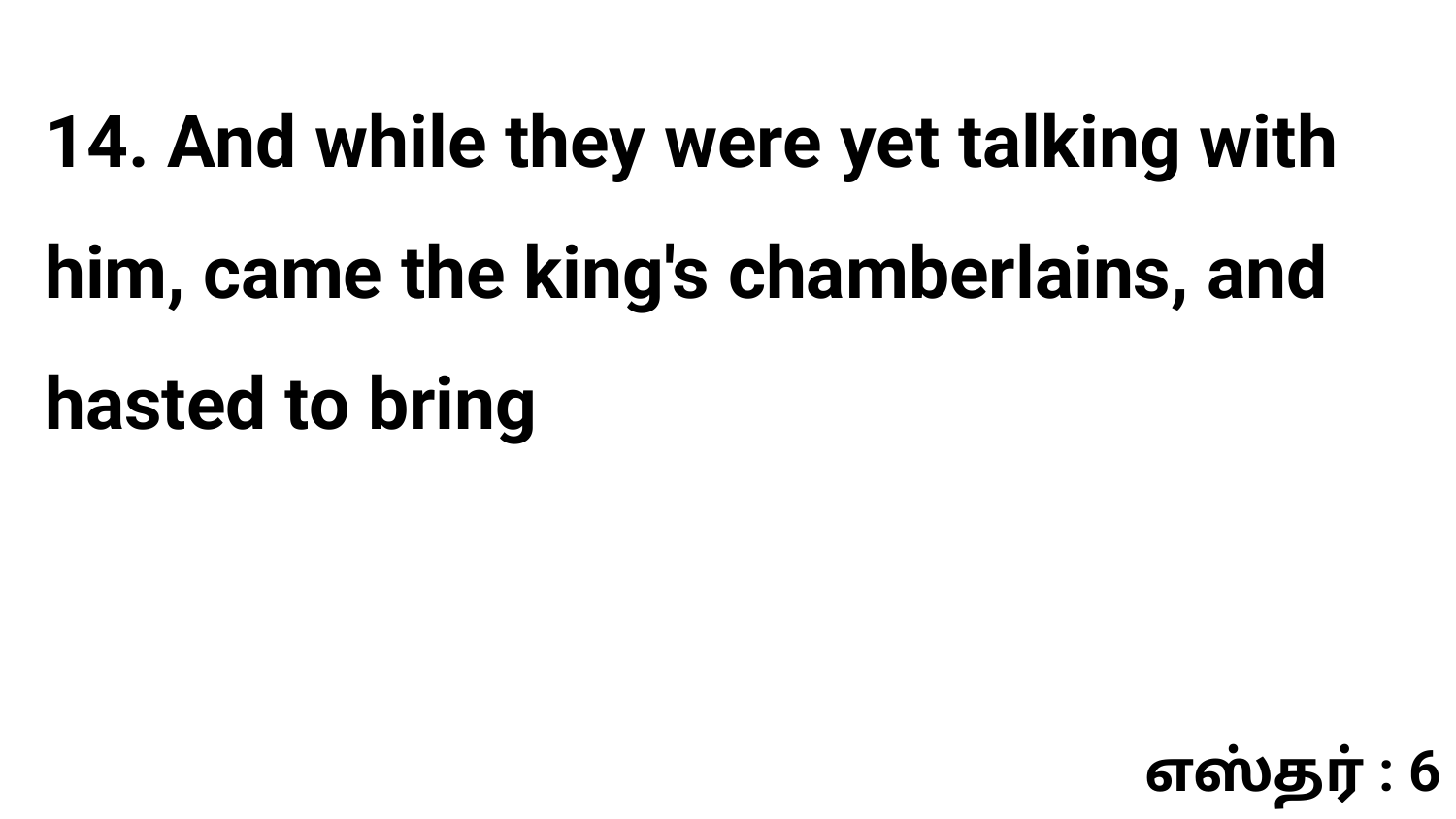

14. And while they were yet talking with him, came the king's chamberlains, and hasted to bring
எஸ்தர் : 6